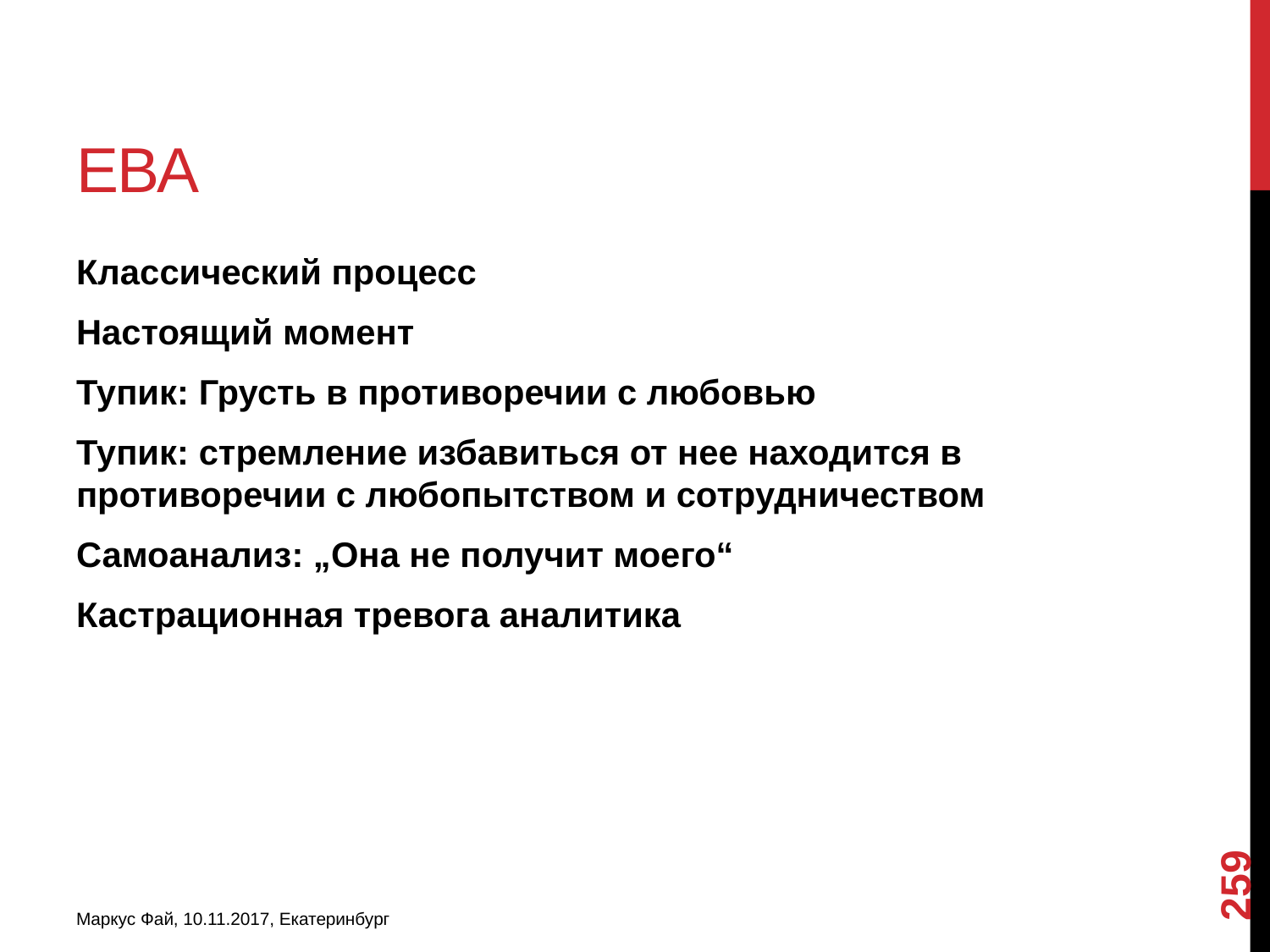

# Ева
Классический процесс
Настоящий момент
Тупик: Грусть в противоречии с любовью
Тупик: стремление избавиться от нее находится в противоречии с любопытством и сотрудничеством
Самоанализ: „Она не получит моего“
Кастрационная тревога аналитика
259
Маркус Фай, 10.11.2017, Екатеринбург